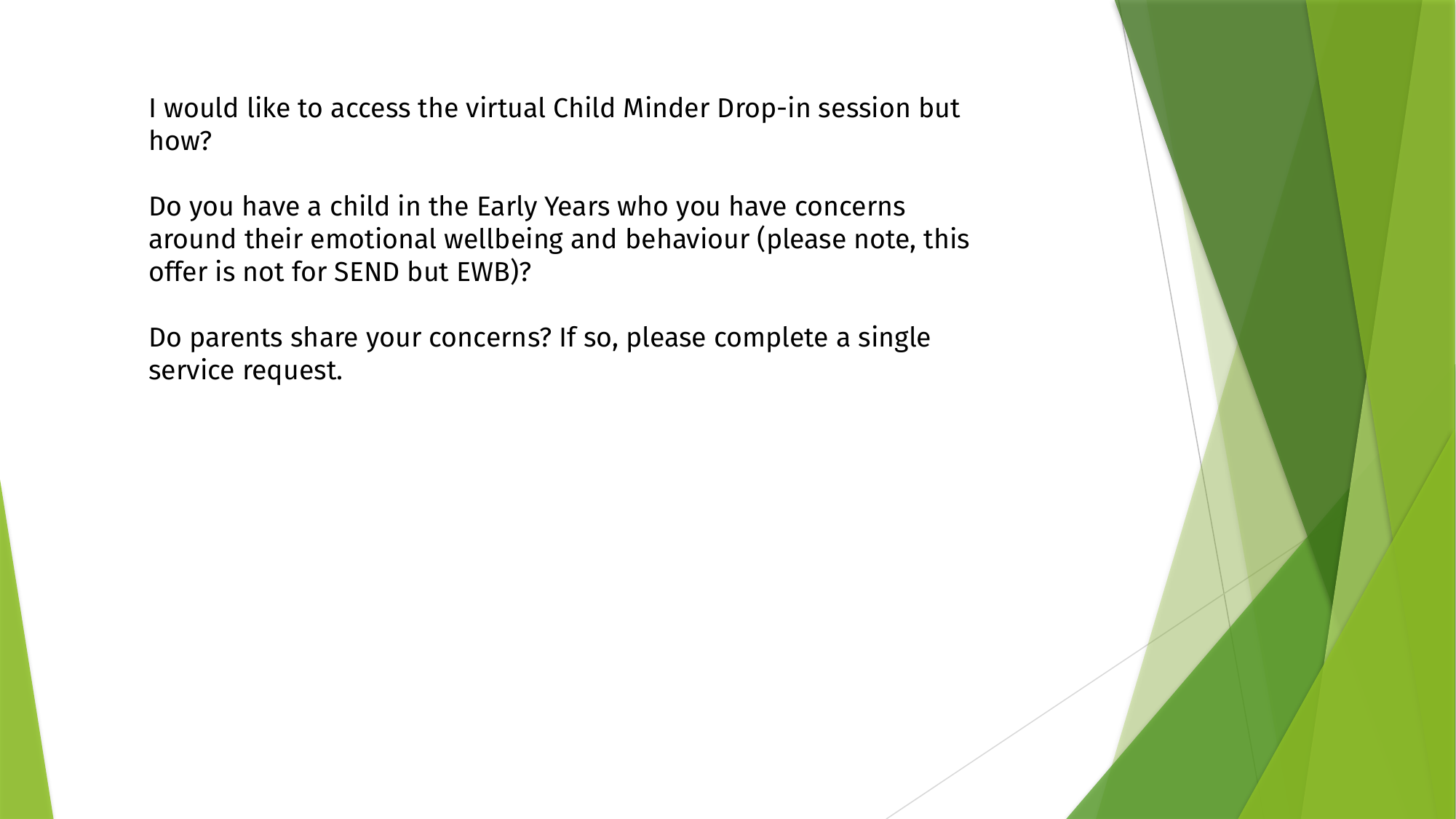

I would like to access the virtual Child Minder Drop-in session but how?

Do you have a child in the Early Years who you have concerns around their emotional wellbeing and behaviour (please note, this offer is not for SEND but EWB)?

Do parents share your concerns? If so, please complete a single service request.